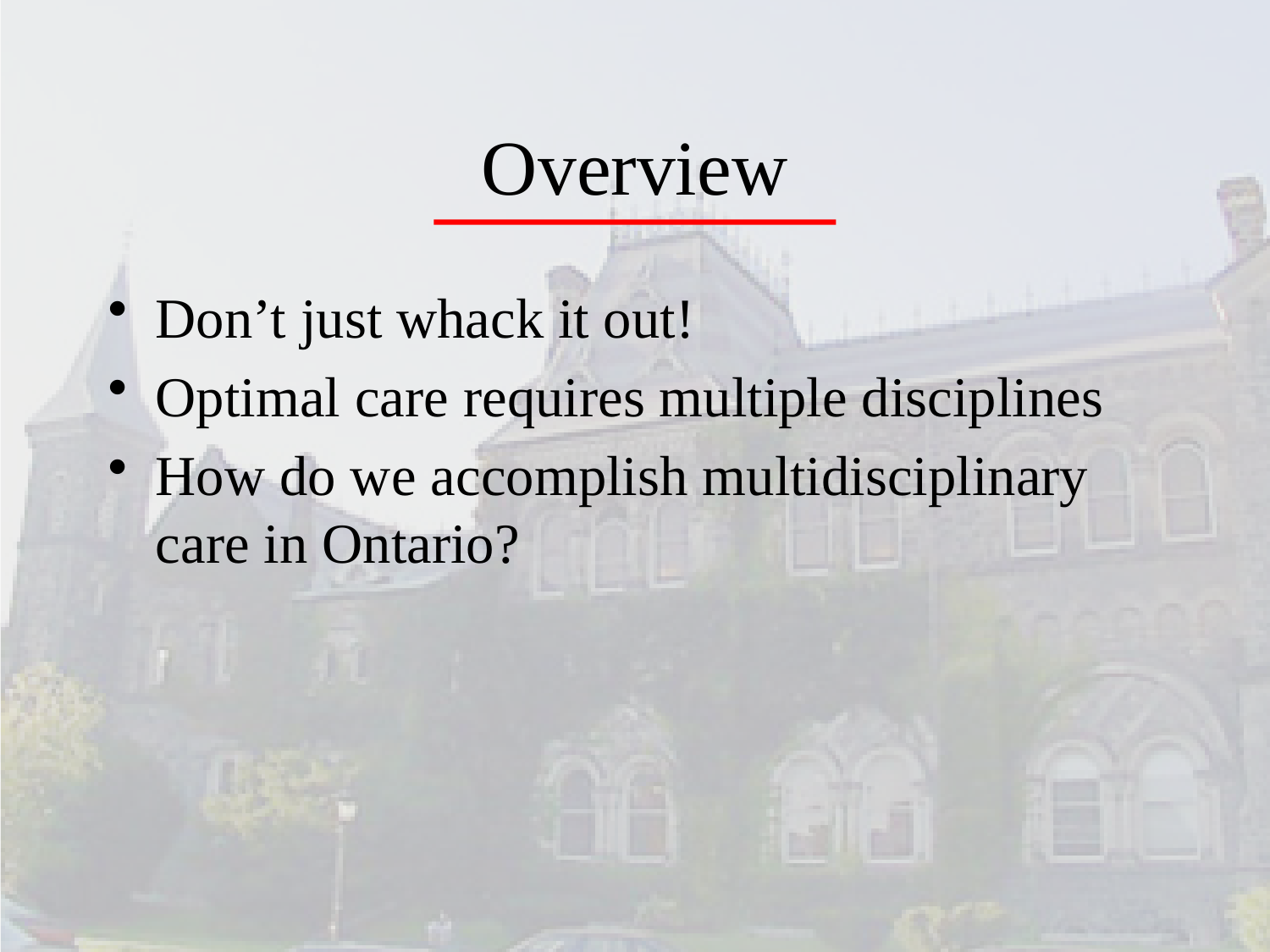

# Overview

Don’t just whack it out!
Optimal care requires multiple disciplines
How do we accomplish multidisciplinary care in Ontario?